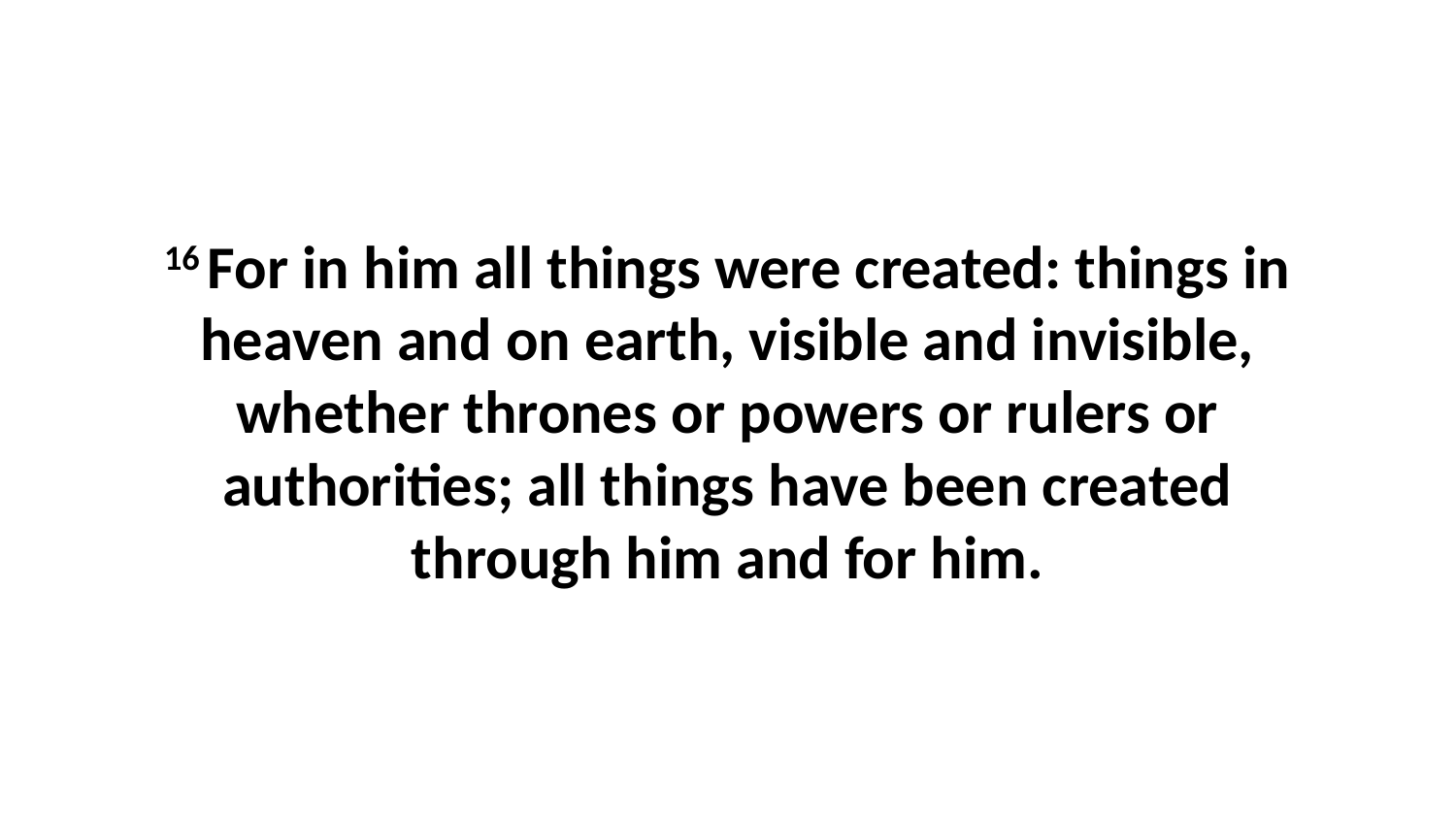

16 For in him all things were created: things in heaven and on earth, visible and invisible, whether thrones or powers or rulers or authorities; all things have been created through him and for him.